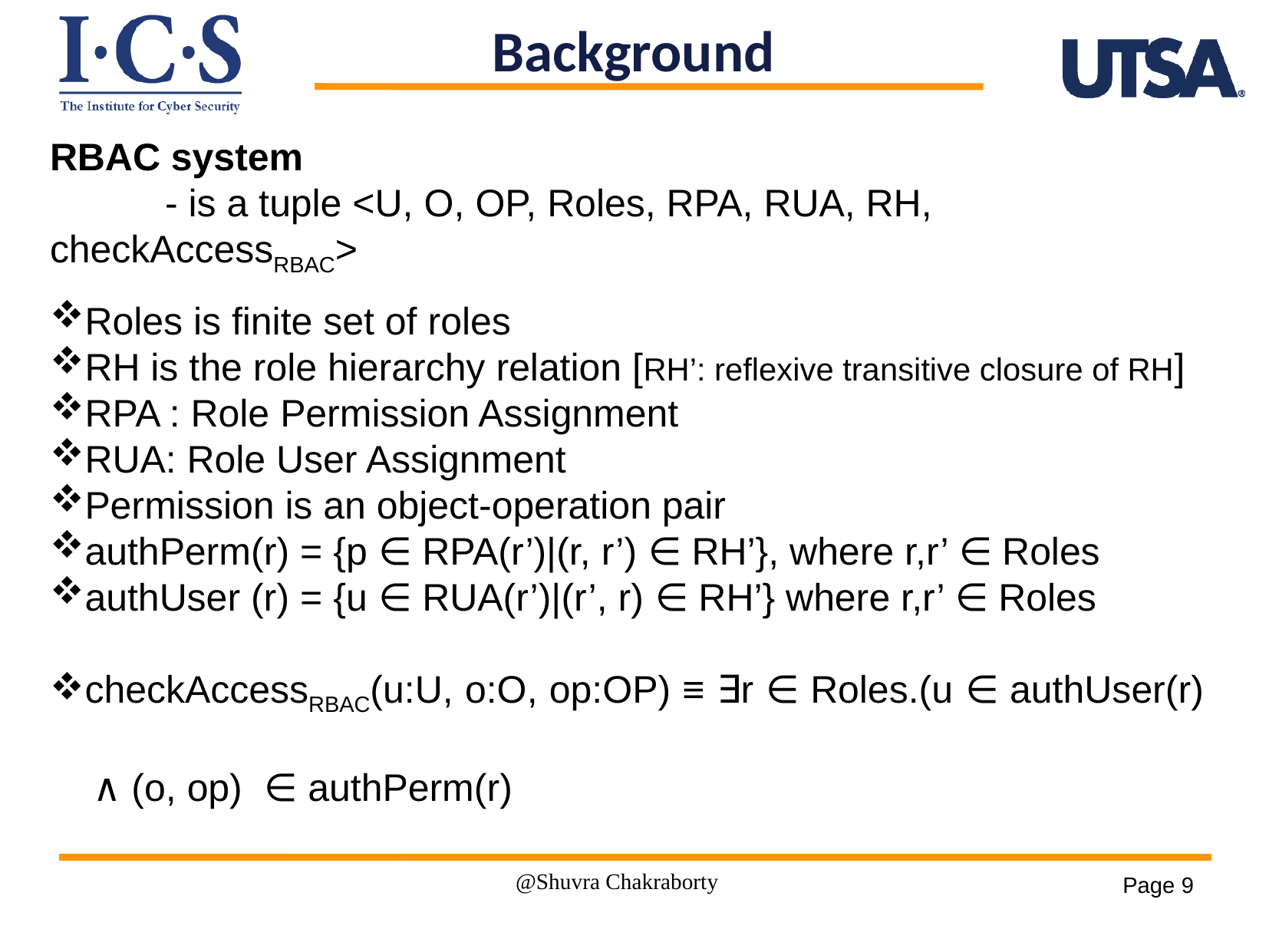

Background
RBAC system
	- is a tuple <U, O, OP, Roles, RPA, RUA, RH, checkAccessRBAC>

Roles is finite set of roles
RH is the role hierarchy relation [RH’: reflexive transitive closure of RH]
RPA : Role Permission Assignment
RUA: Role User Assignment
Permission is an object-operation pair
authPerm(r) = {p ∈ RPA(r’)|(r, r’) ∈ RH’}, where r,r’ ∈ Roles
authUser (r) = {u ∈ RUA(r’)|(r’, r) ∈ RH’} where r,r’ ∈ Roles

checkAccessRBAC(u:U, o:O, op:OP) ≡ ∃r ∈ Roles.(u ∈ authUser(r)
    ∧ (o, op)  ∈ authPerm(r)

@Shuvra Chakraborty